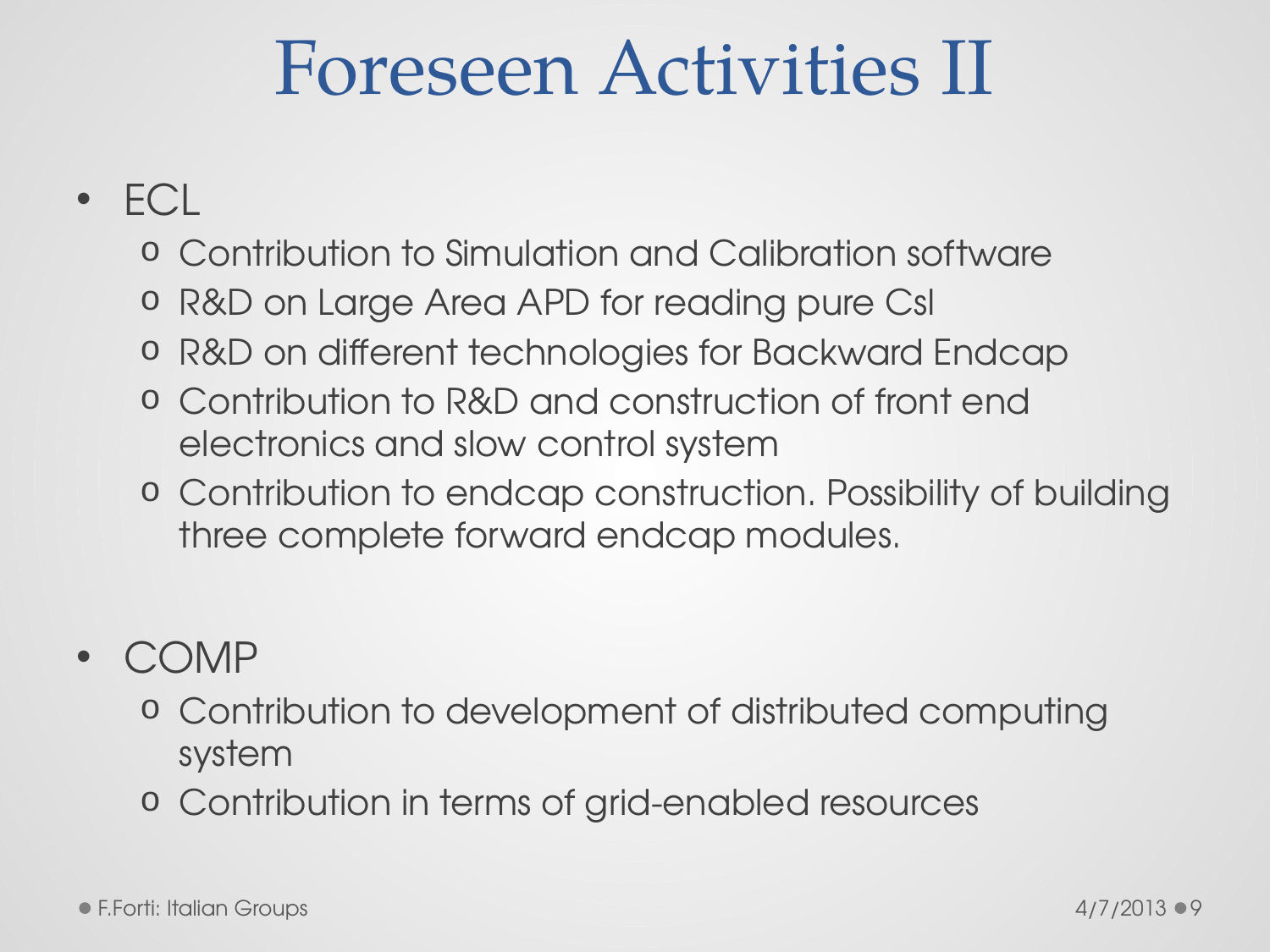

# Foreseen Activities II
ECL
Contribution to Simulation and Calibration software
R&D on Large Area APD for reading pure CsI
R&D on different technologies for Backward Endcap
Contribution to R&D and construction of front end electronics and slow control system
Contribution to endcap construction. Possibility of building  three complete forward endcap modules.

COMP
Contribution to development of distributed computing system
Contribution in terms of grid-enabled resources

F.Forti: Italian Groups
4/7/2013
9